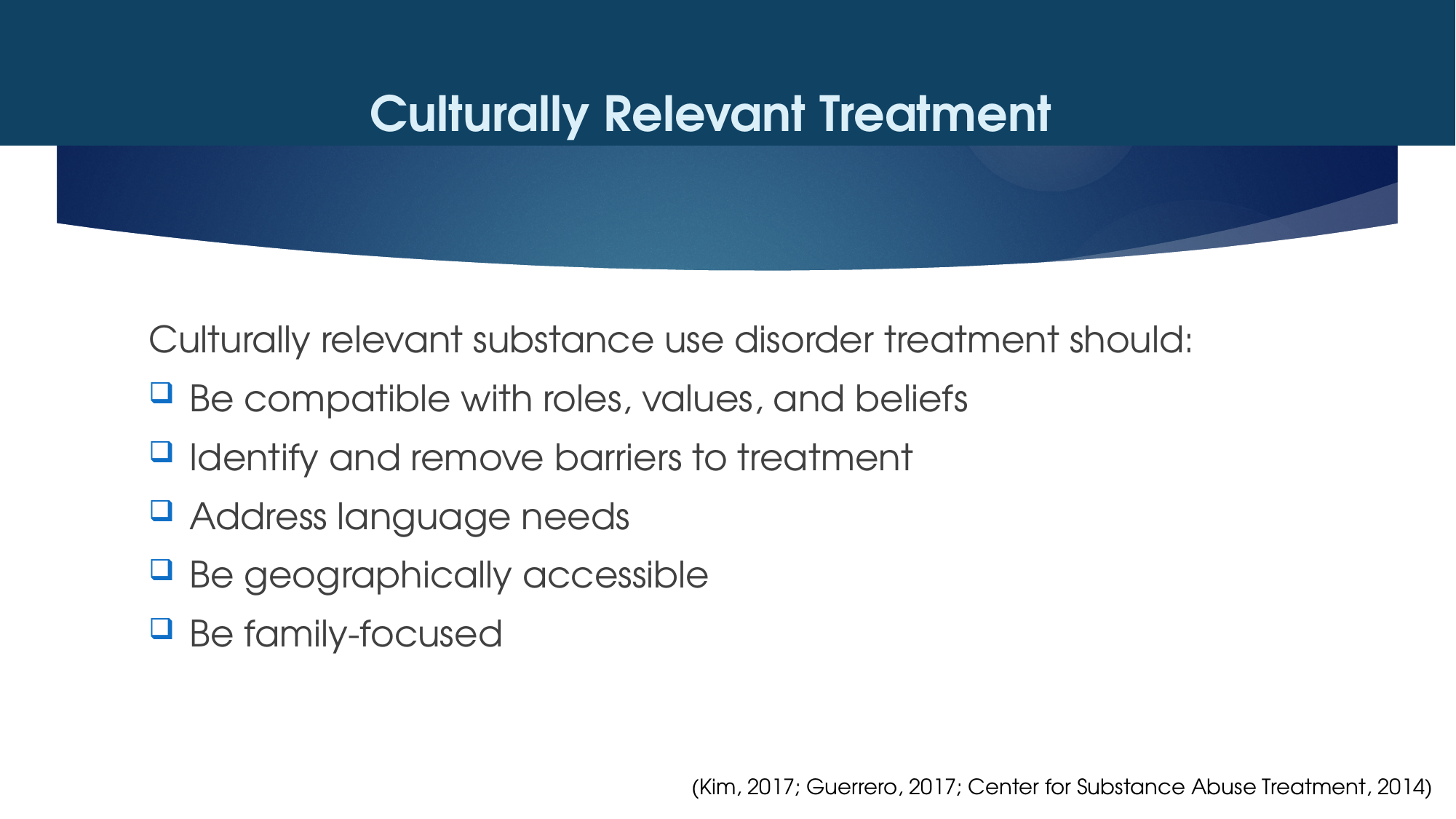

# Culturally Relevant Treatment

Culturally relevant substance use disorder treatment should:
Be compatible with roles, values, and beliefs
Identify and remove barriers to treatment
Address language needs
Be geographically accessible
Be family-focused

(Kim, 2017; Guerrero, 2017; Center for Substance Abuse Treatment, 2014)